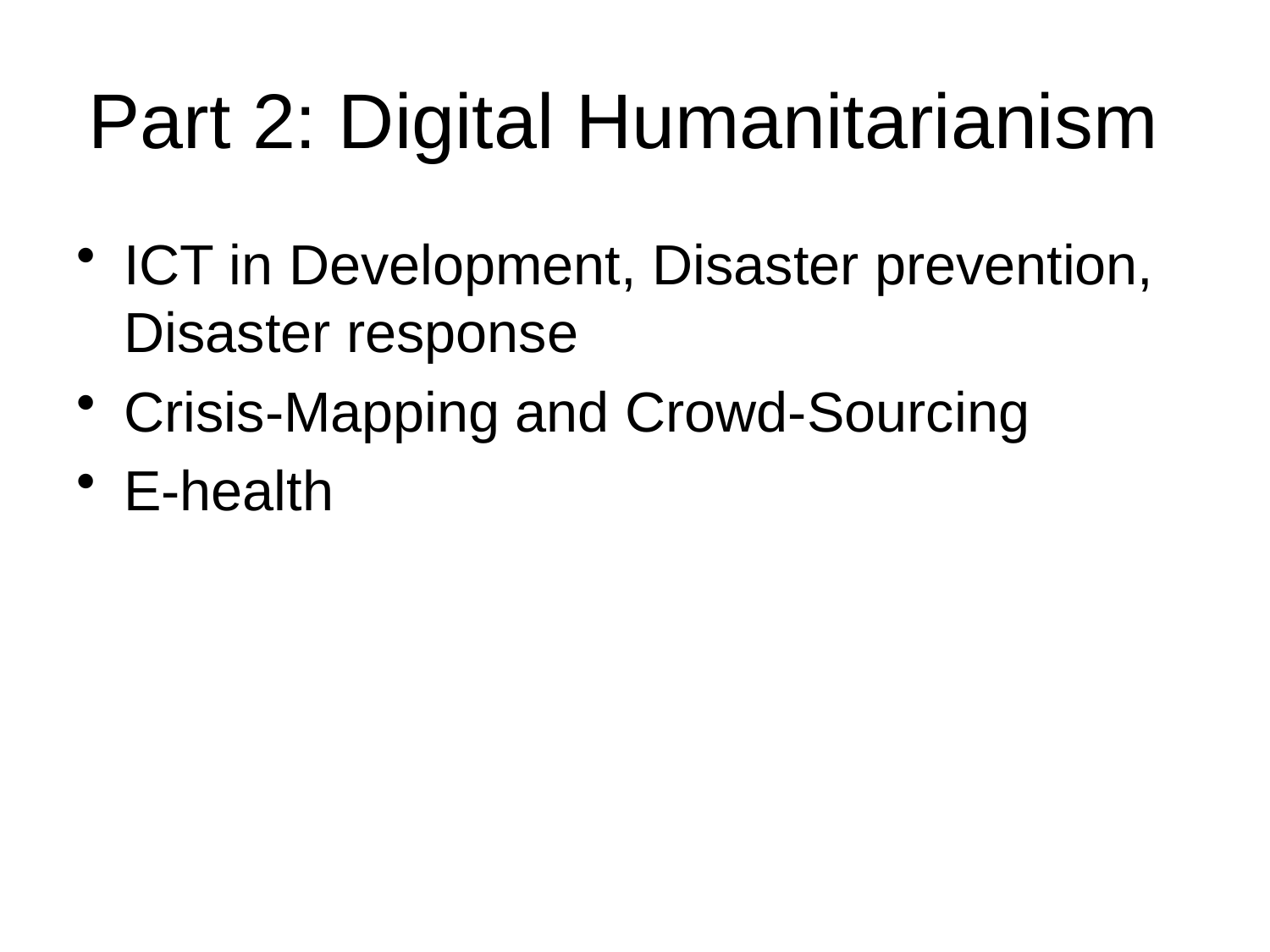

# Part 2: Digital Humanitarianism
ICT in Development, Disaster prevention, Disaster response
Crisis-Mapping and Crowd-Sourcing
E-health